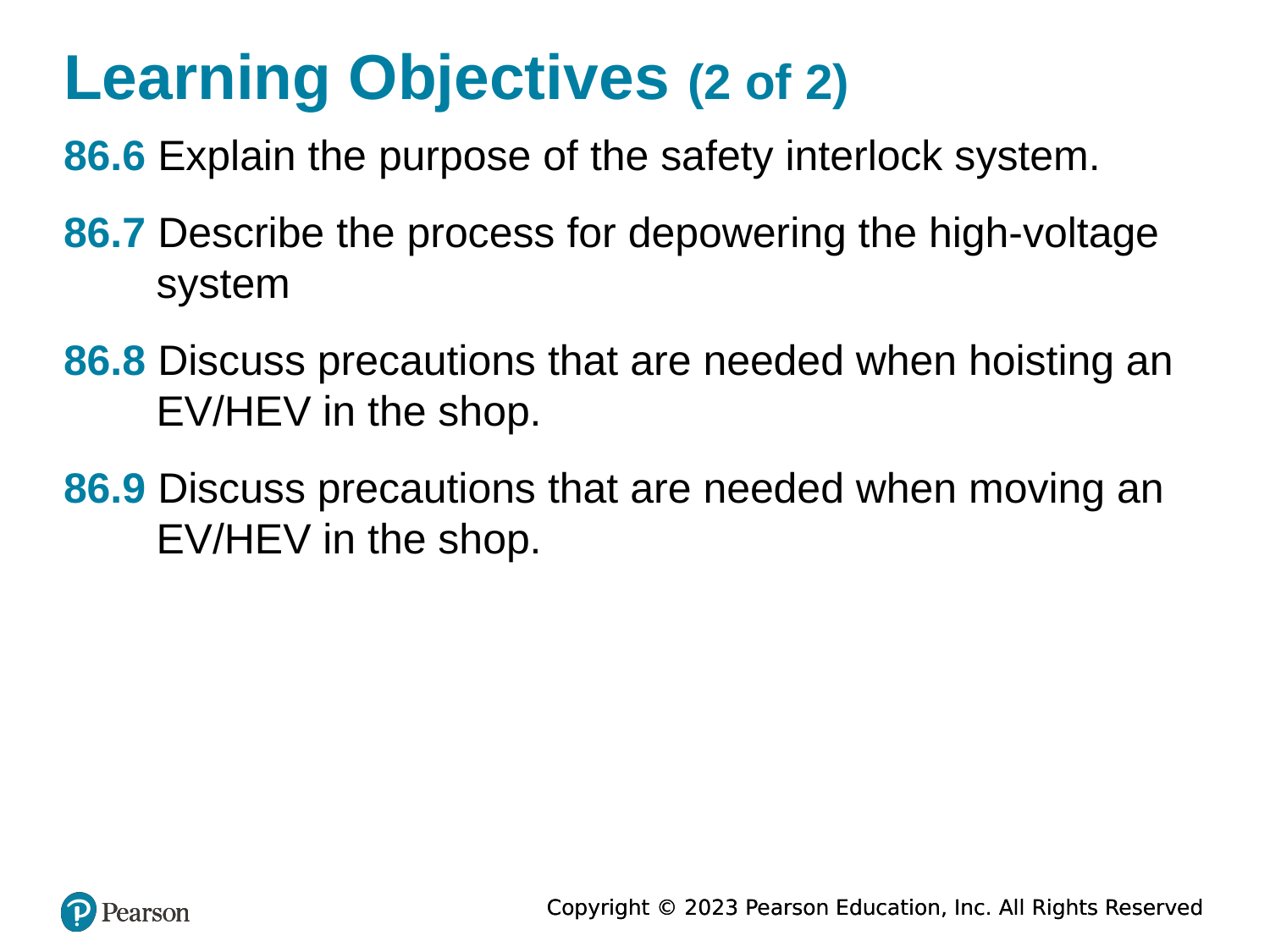

# Learning Objectives (2 of 2)
86.6 Explain the purpose of the safety interlock system.
86.7 Describe the process for depowering the high-voltage system
86.8 Discuss precautions that are needed when hoisting an EV/HEV in the shop.
86.9 Discuss precautions that are needed when moving an EV/HEV in the shop.